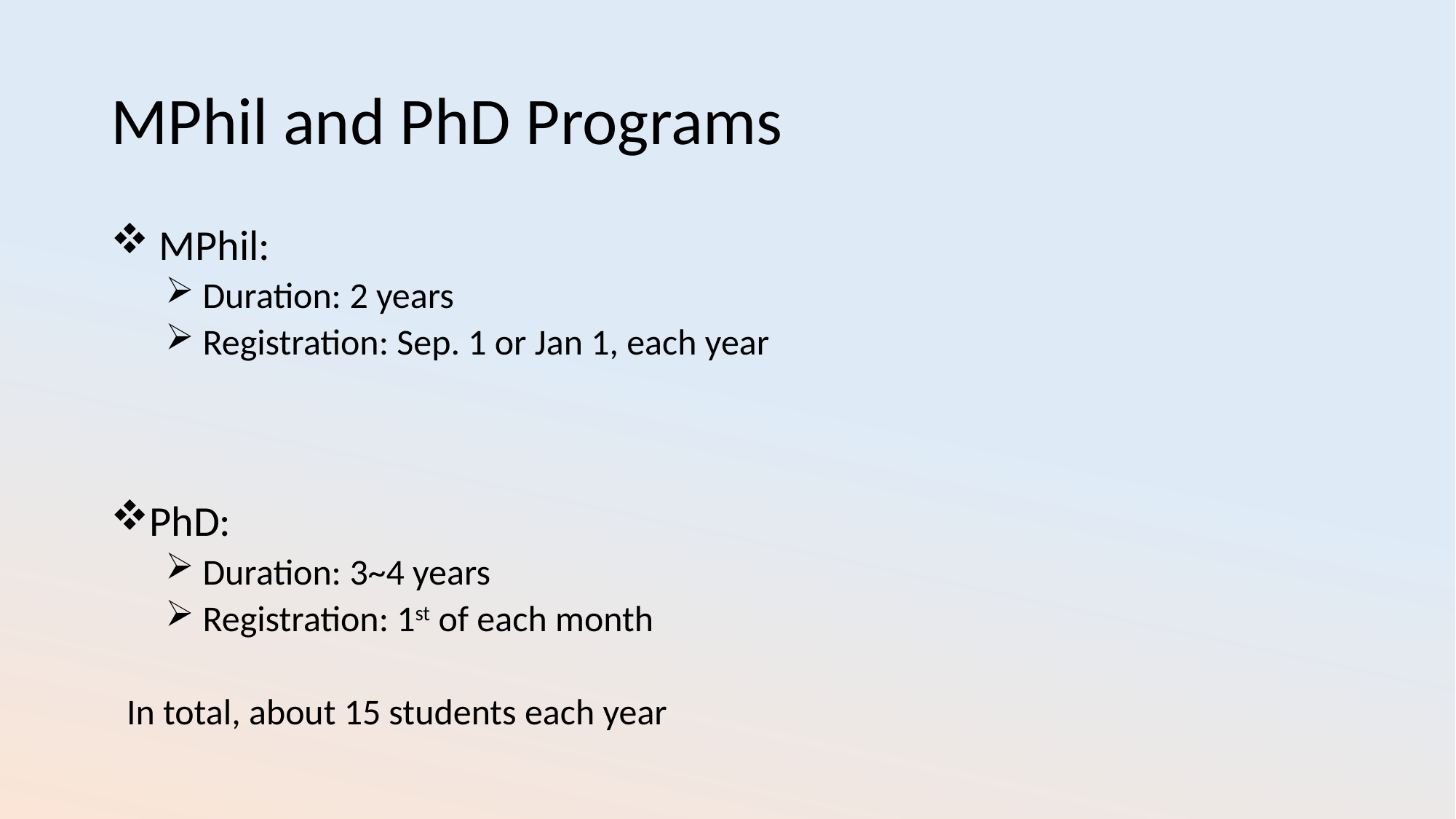

# MPhil and PhD Programs
 MPhil:
 Duration: 2 years
 Registration: Sep. 1 or Jan 1, each year

PhD:
 Duration: 3~4 years
 Registration: 1st of each month

In total, about 15 students each year